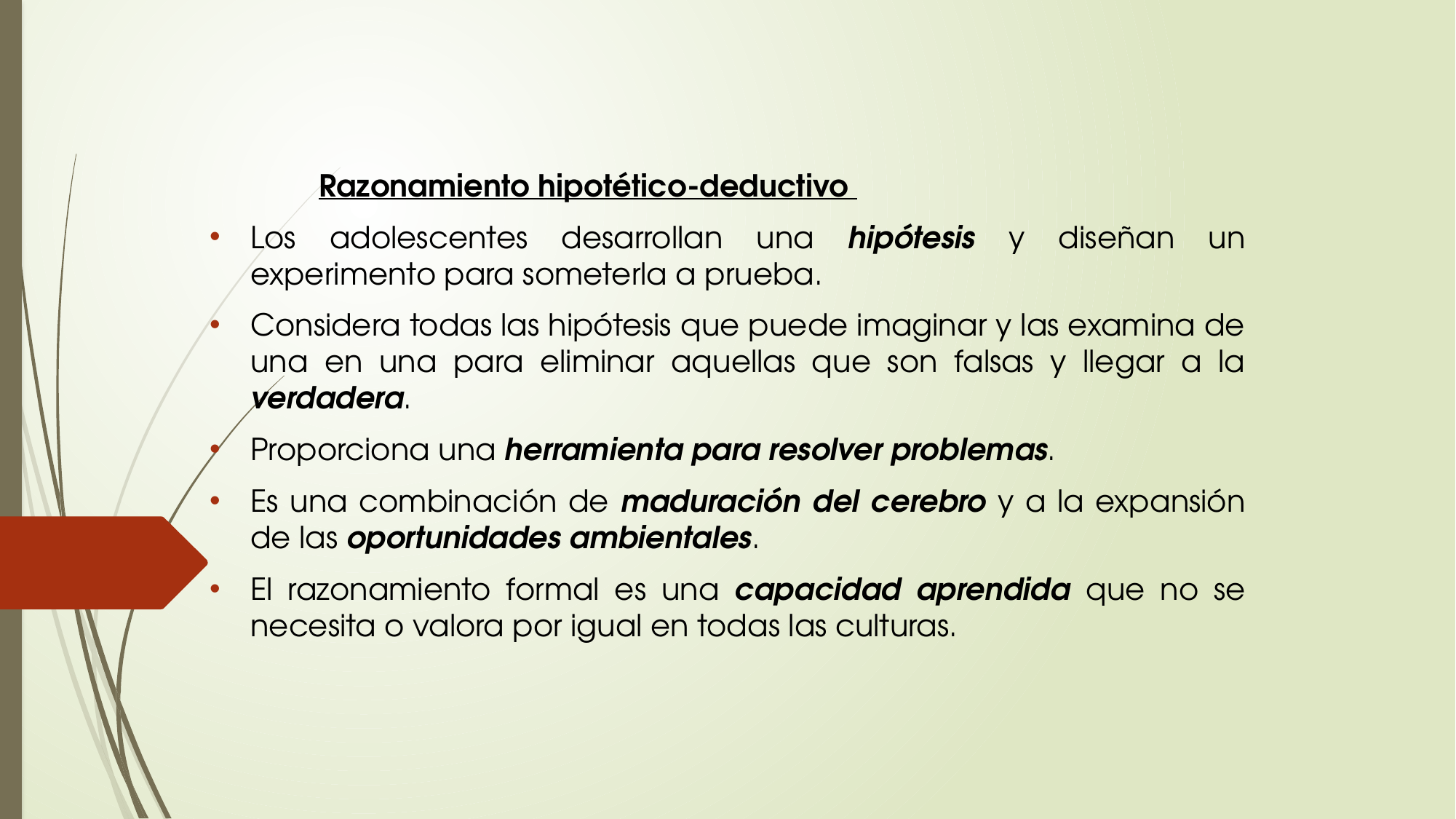

Razonamiento hipotético-deductivo
Los adolescentes desarrollan una hipótesis y diseñan un experimento para someterla a prueba.
Considera todas las hipótesis que puede imaginar y las examina de una en una para eliminar aquellas que son falsas y llegar a la verdadera.
Proporciona una herramienta para resolver problemas.
Es una combinación de maduración del cerebro y a la expansión de las oportunidades ambientales.
El razonamiento formal es una capacidad aprendida que no se necesita o valora por igual en todas las culturas.